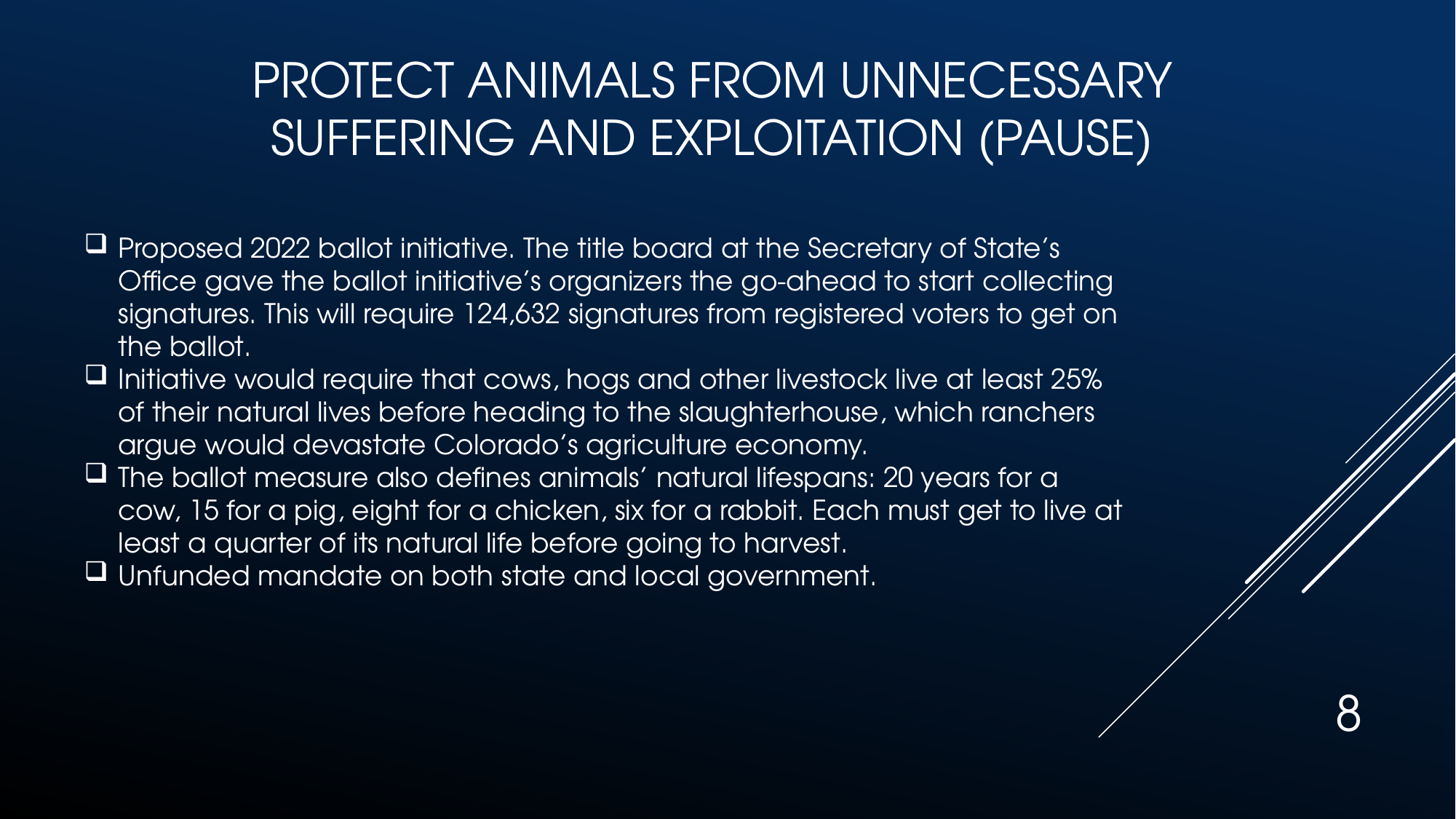

Protect Animals from Unnecessary Suffering and Exploitation (PAUSE)
Proposed 2022 ballot initiative. The title board at the Secretary of State’s Office gave the ballot initiative’s organizers the go-ahead to start collecting signatures. This will require 124,632 signatures from registered voters to get on the ballot.
Initiative would require that cows, hogs and other livestock live at least 25% of their natural lives before heading to the slaughterhouse, which ranchers argue would devastate Colorado’s agriculture economy.
The ballot measure also defines animals’ natural lifespans: 20 years for a cow, 15 for a pig, eight for a chicken, six for a rabbit. Each must get to live at least a quarter of its natural life before going to harvest.
Unfunded mandate on both state and local government.
8